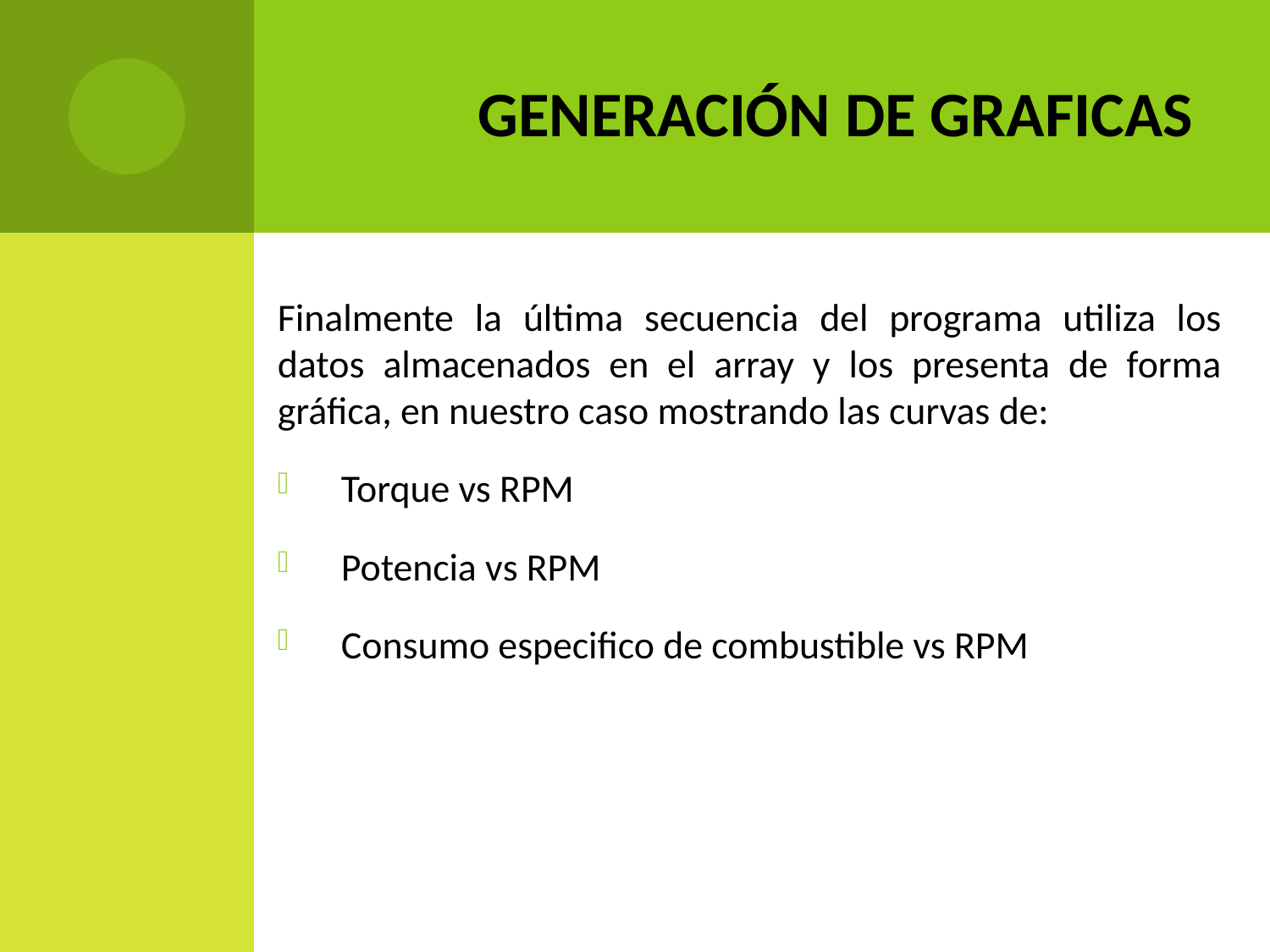

# GENERACIÓN DE GRAFICAS
Finalmente la última secuencia del programa utiliza los datos almacenados en el array y los presenta de forma gráfica, en nuestro caso mostrando las curvas de:
Torque vs RPM
Potencia vs RPM
Consumo especifico de combustible vs RPM